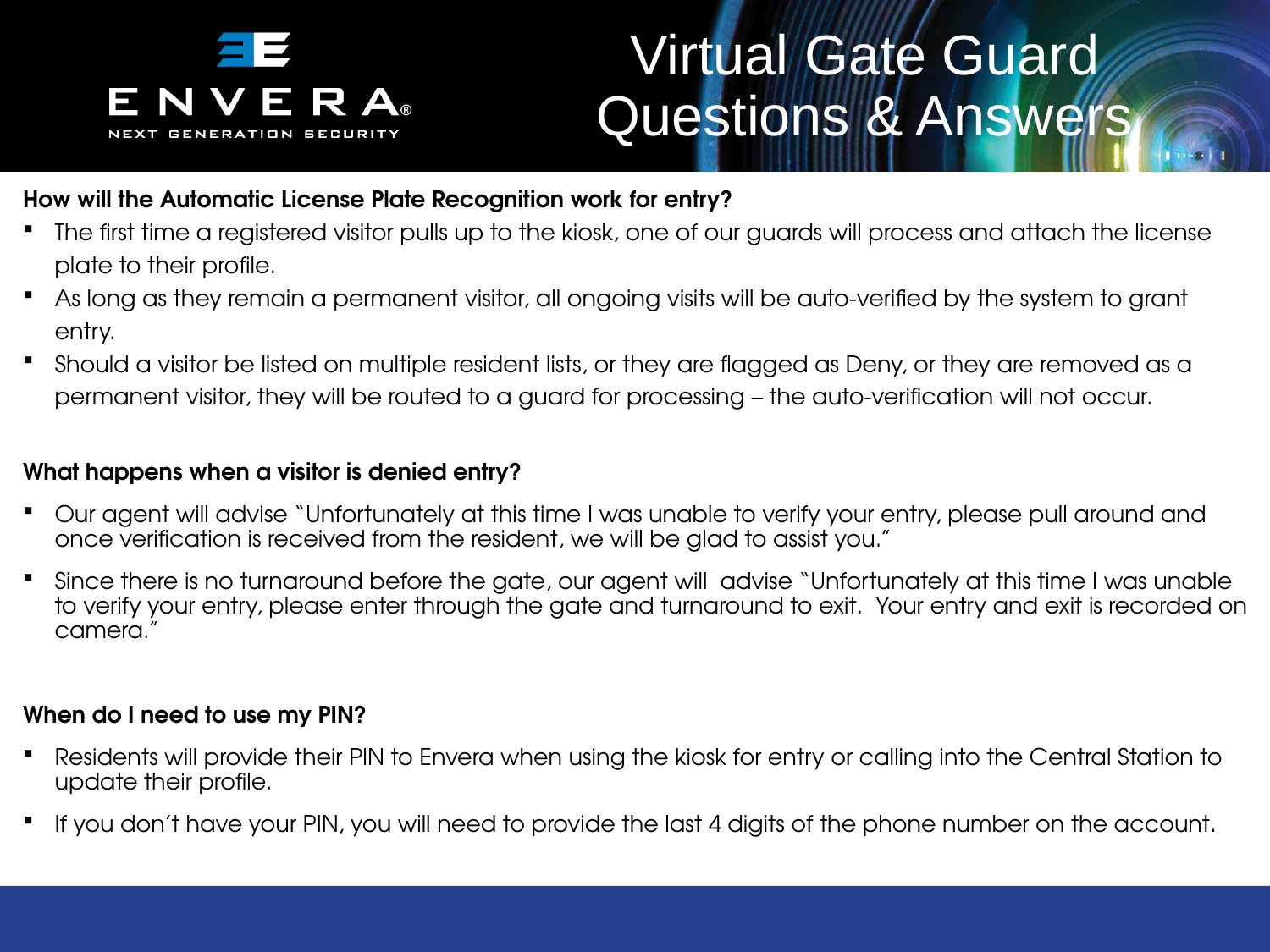

# Virtual Gate Guard Questions & Answers
How will the Automatic License Plate Recognition work for entry?
The first time a registered visitor pulls up to the kiosk, one of our guards will process and attach the license plate to their profile.
As long as they remain a permanent visitor, all ongoing visits will be auto-verified by the system to grant entry.
Should a visitor be listed on multiple resident lists, or they are flagged as Deny, or they are removed as a permanent visitor, they will be routed to a guard for processing – the auto-verification will not occur.

What happens when a visitor is denied entry?
Our agent will advise “Unfortunately at this time I was unable to verify your entry, please pull around and once verification is received from the resident, we will be glad to assist you.”
Since there is no turnaround before the gate, our agent will  advise “Unfortunately at this time I was unable to verify your entry, please enter through the gate and turnaround to exit.  Your entry and exit is recorded on camera.”

When do I need to use my PIN?
Residents will provide their PIN to Envera when using the kiosk for entry or calling into the Central Station to update their profile.
If you don’t have your PIN, you will need to provide the last 4 digits of the phone number on the account.